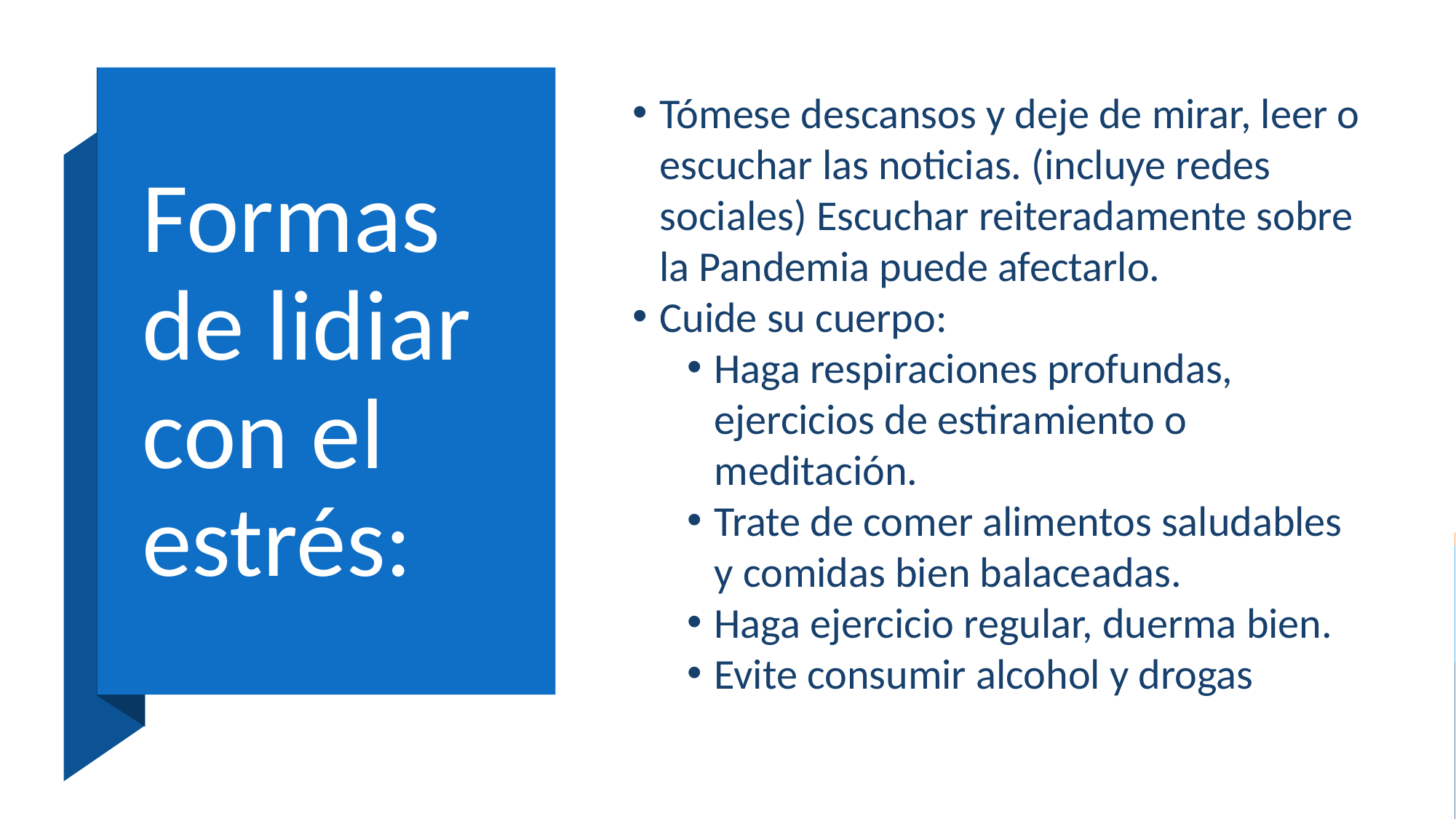

Tómese descansos y deje de mirar, leer o escuchar las noticias. (incluye redes sociales) Escuchar reiteradamente sobre la Pandemia puede afectarlo.
Cuide su cuerpo:
Haga respiraciones profundas, ejercicios de estiramiento o meditación.
Trate de comer alimentos saludables y comidas bien balaceadas.
Haga ejercicio regular, duerma bien.
Evite consumir alcohol y drogas

# Formas de lidiar con el estrés: